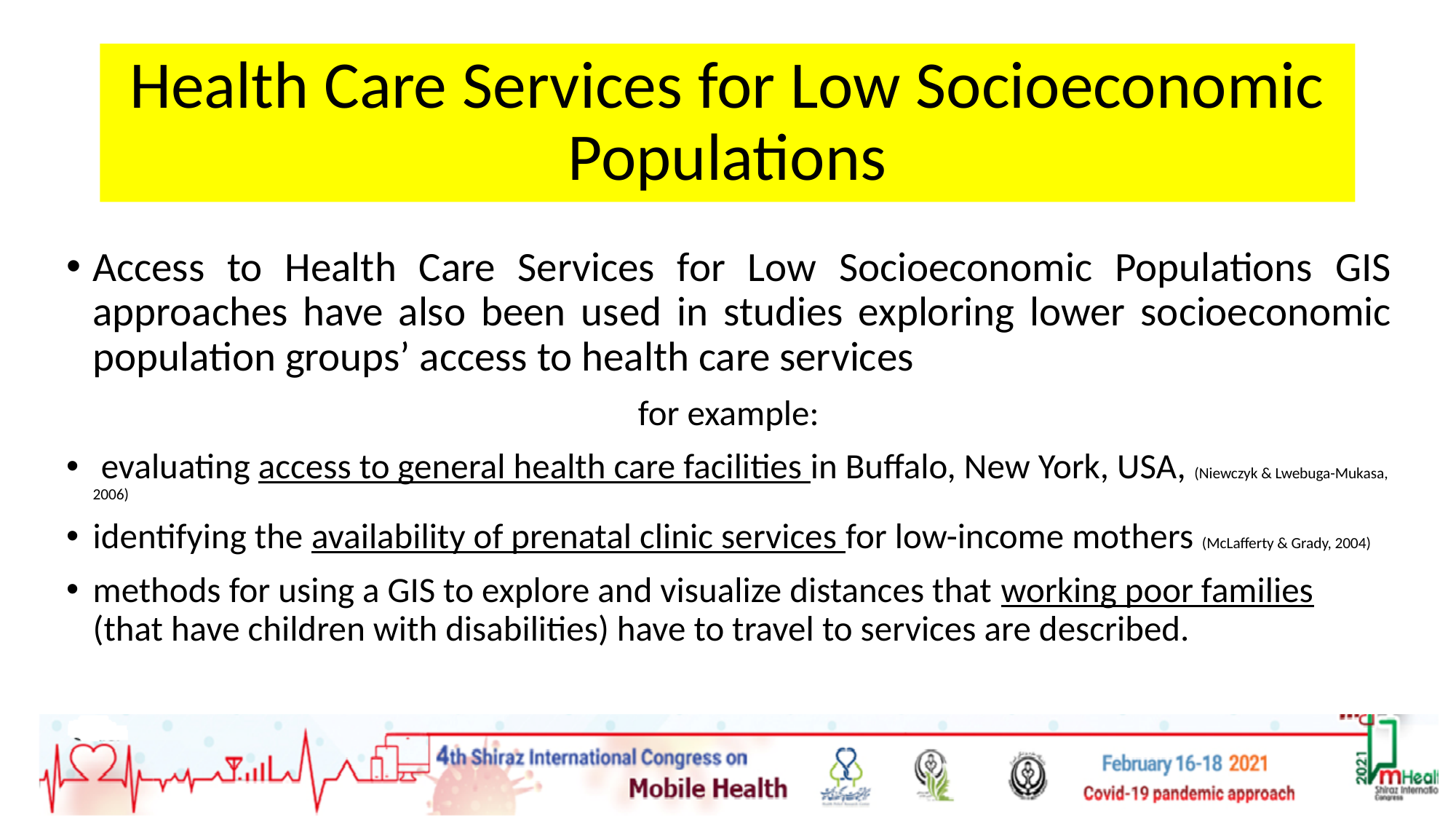

# Health Care Services for Low Socioeconomic Populations
Access to Health Care Services for Low Socioeconomic Populations GIS approaches have also been used in studies exploring lower socioeconomic population groups’ access to health care services
for example:
 evaluating access to general health care facilities in Buffalo, New York, USA, (Niewczyk & Lwebuga-Mukasa, 2006)
identifying the availability of prenatal clinic services for low-income mothers (McLafferty & Grady, 2004)
methods for using a GIS to explore and visualize distances that working poor families (that have children with disabilities) have to travel to services are described.